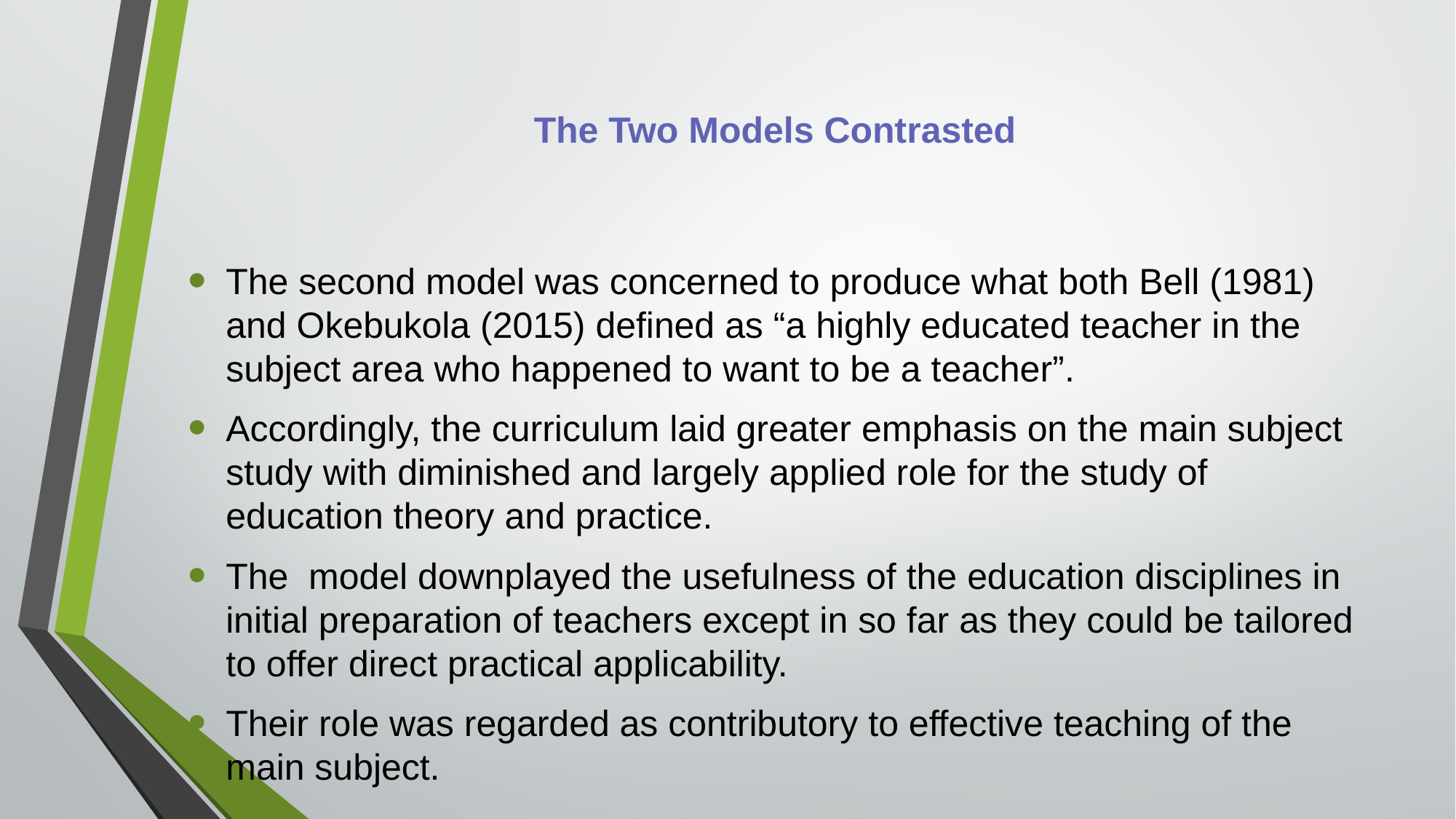

# The Two Models Contrasted
The second model was concerned to produce what both Bell (1981) and Okebukola (2015) defined as “a highly educated teacher in the subject area who happened to want to be a teacher”.
Accordingly, the curriculum laid greater emphasis on the main subject study with diminished and largely applied role for the study of education theory and practice.
The  model downplayed the usefulness of the education disciplines in initial preparation of teachers except in so far as they could be tailored to offer direct practical applicability.
Their role was regarded as contributory to effective teaching of the main subject.

34